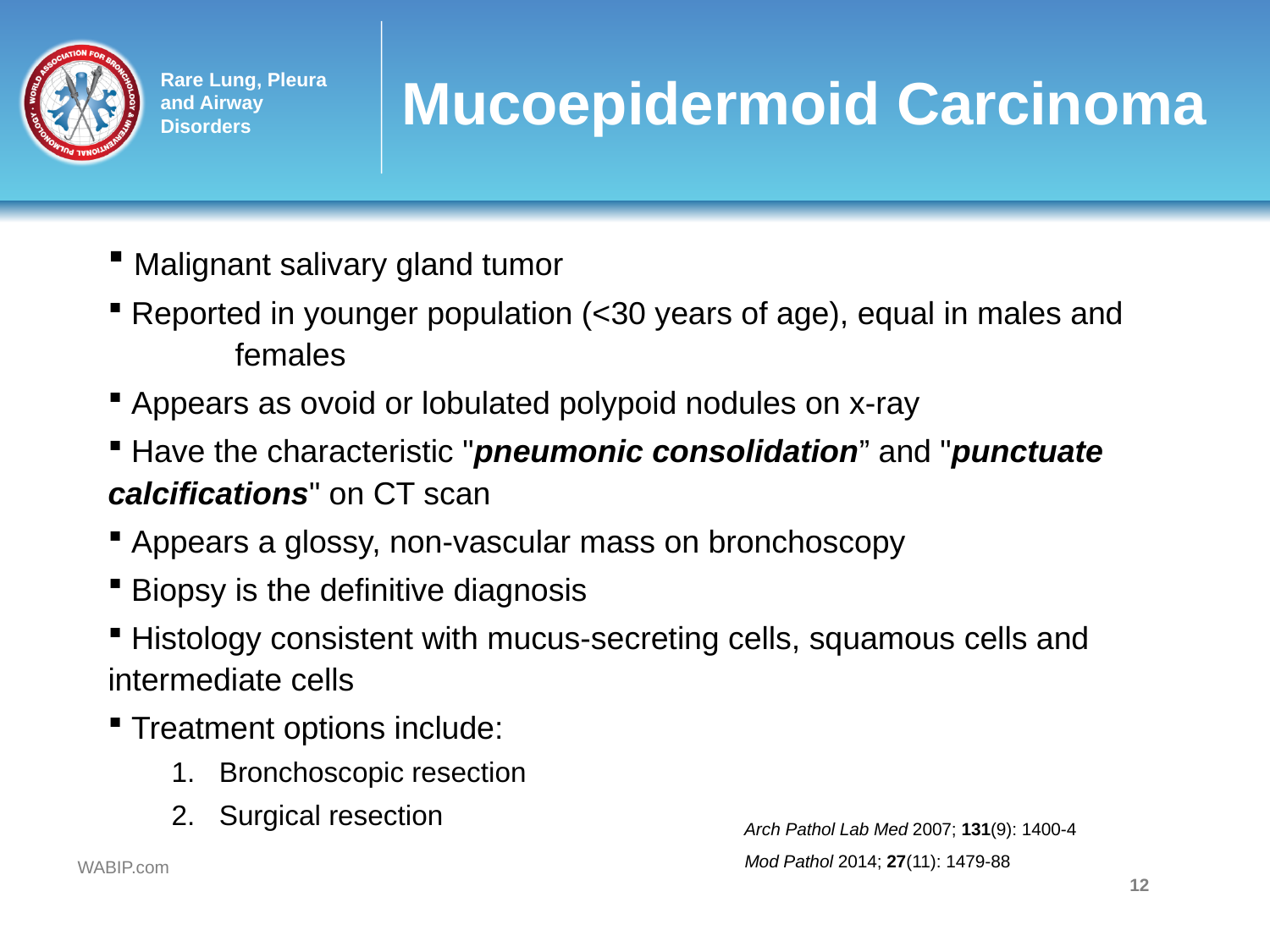

# Mucoepidermoid Carcinoma
 Malignant salivary gland tumor
 Reported in younger population (<30 years of age), equal in males and 	females
 Appears as ovoid or lobulated polypoid nodules on x-ray
 Have the characteristic "pneumonic consolidation” and "punctuate 	calcifications" on CT scan
 Appears a glossy, non-vascular mass on bronchoscopy
 Biopsy is the definitive diagnosis
 Histology consistent with mucus-secreting cells, squamous cells and 	intermediate cells
 Treatment options include:
Bronchoscopic resection
Surgical resection

Arch Pathol Lab Med 2007; 131(9): 1400-4
Mod Pathol 2014; 27(11): 1479-88